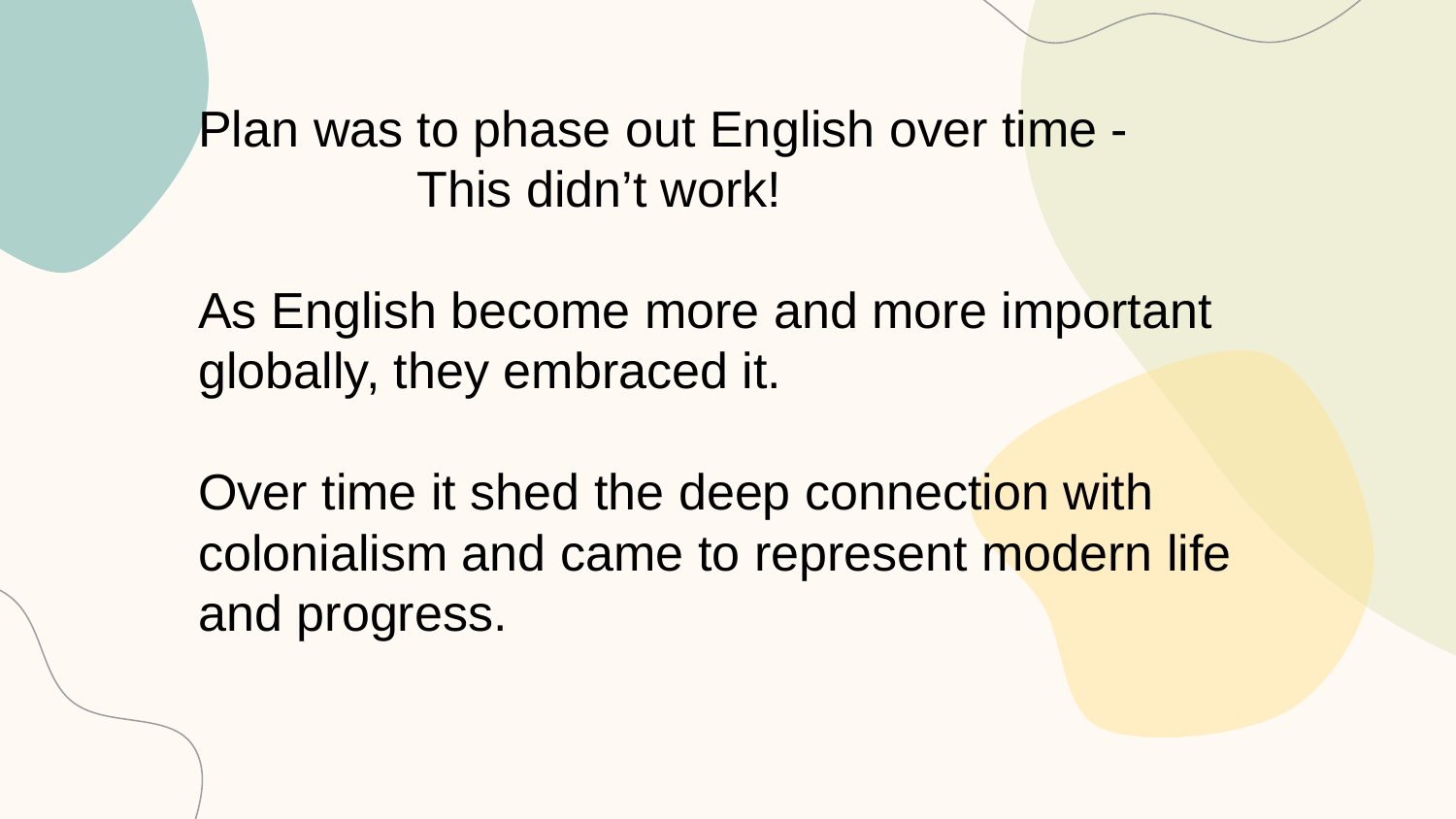

Plan was to phase out English over time -
This didn’t work!

As English become more and more important globally, they embraced it.

Over time it shed the deep connection with colonialism and came to represent modern life and progress.